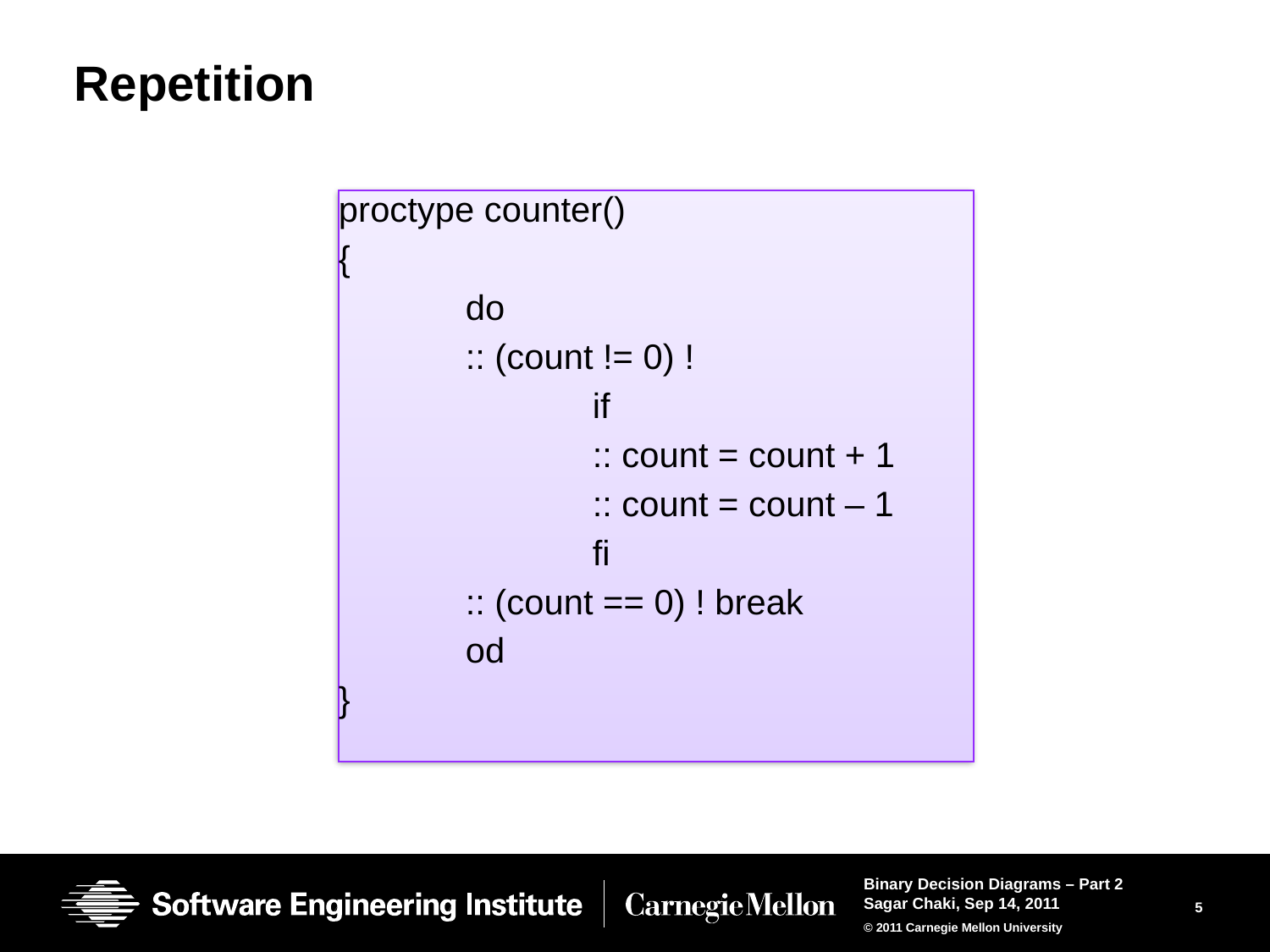

# Repetition
proctype counter()
{
	do
	:: (count != 0) !
		if
		:: count = count + 1
		:: count = count – 1
		fi
	:: (count == 0) ! break
	od
}